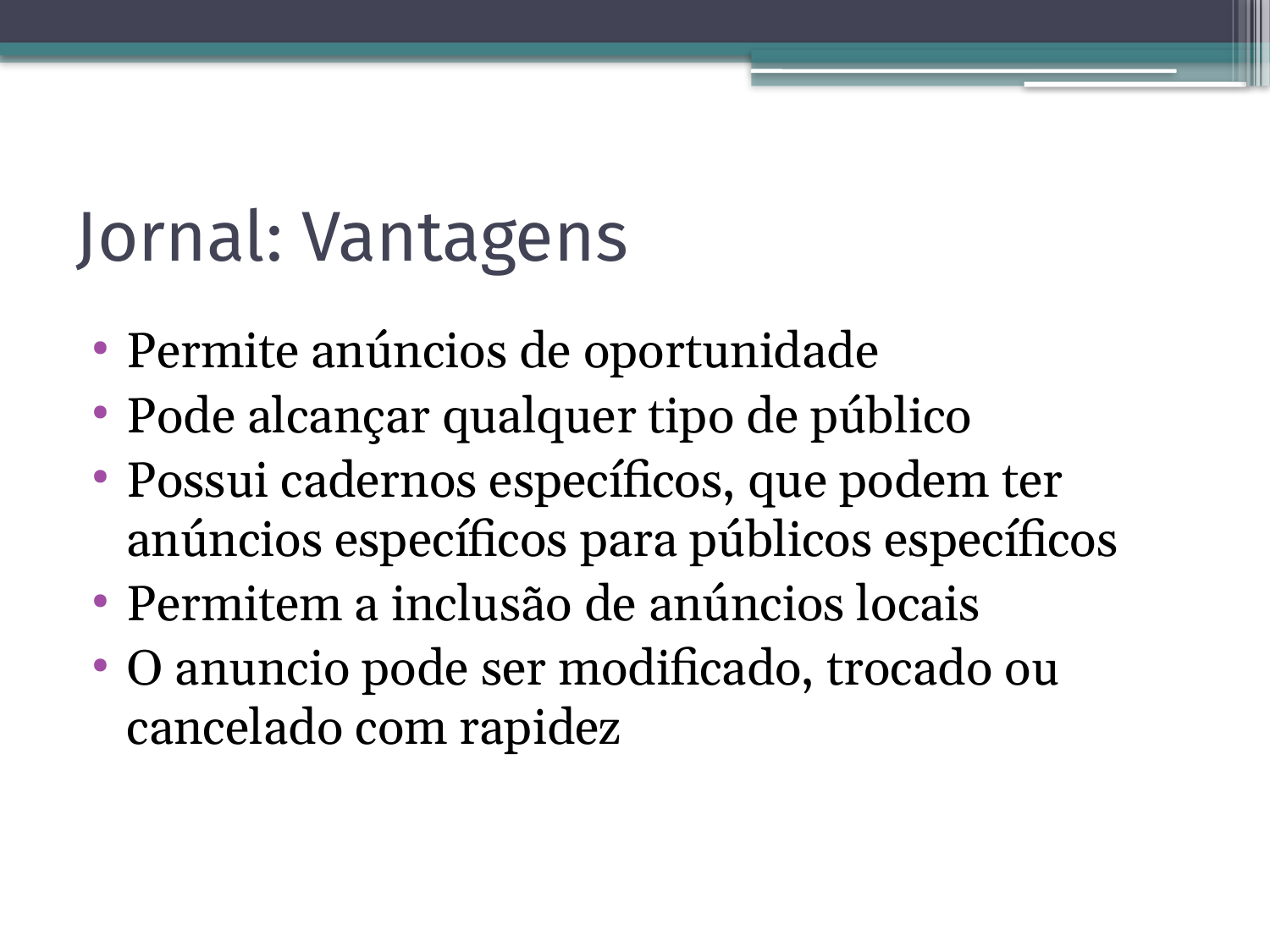

# Jornal: Vantagens
Permite anúncios de oportunidade
Pode alcançar qualquer tipo de público
Possui cadernos específicos, que podem ter anúncios específicos para públicos específicos
Permitem a inclusão de anúncios locais
O anuncio pode ser modificado, trocado ou cancelado com rapidez